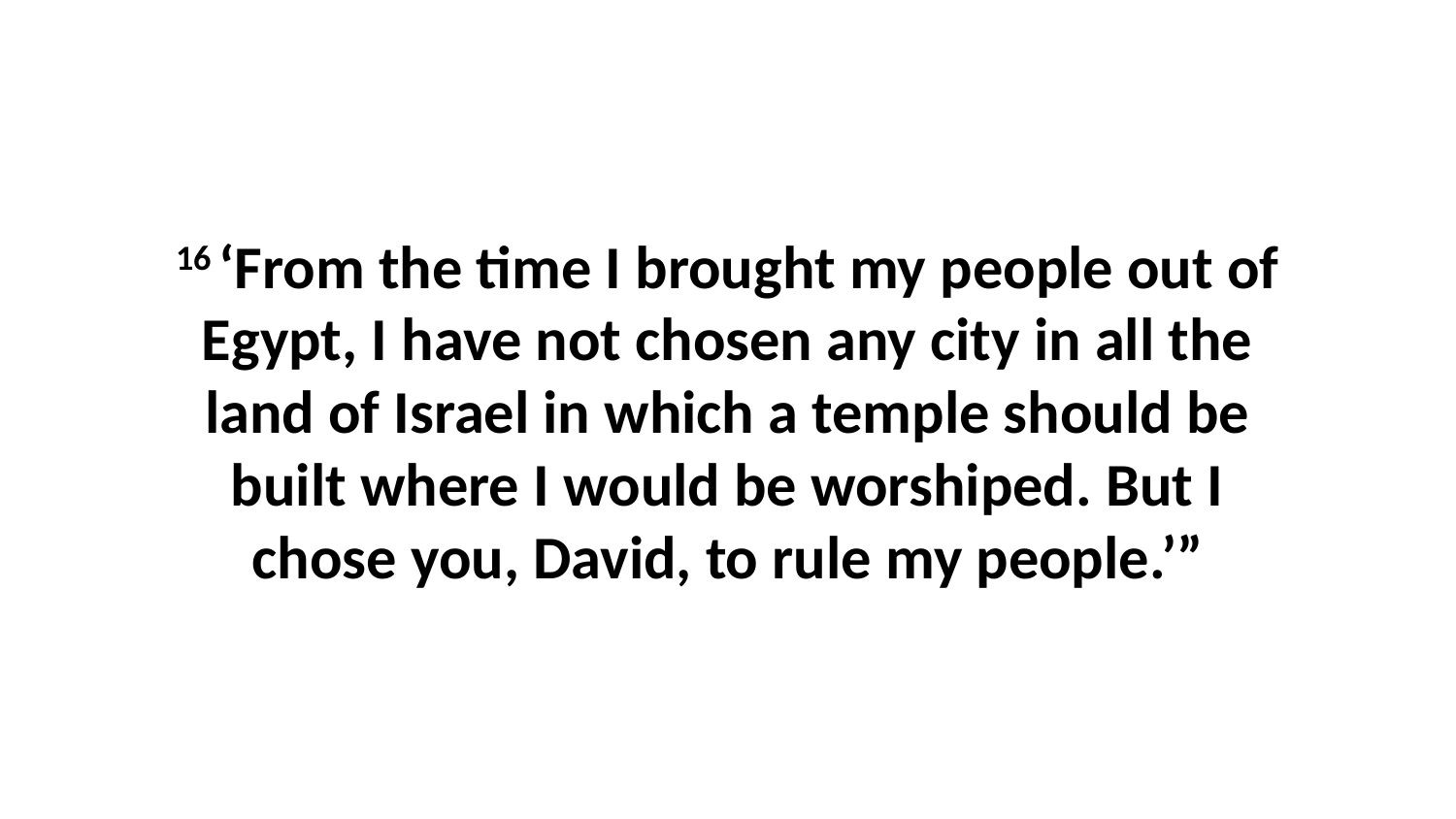

16 ‘From the time I brought my people out of Egypt, I have not chosen any city in all the land of Israel in which a temple should be built where I would be worshiped. But I chose you, David, to rule my people.’”